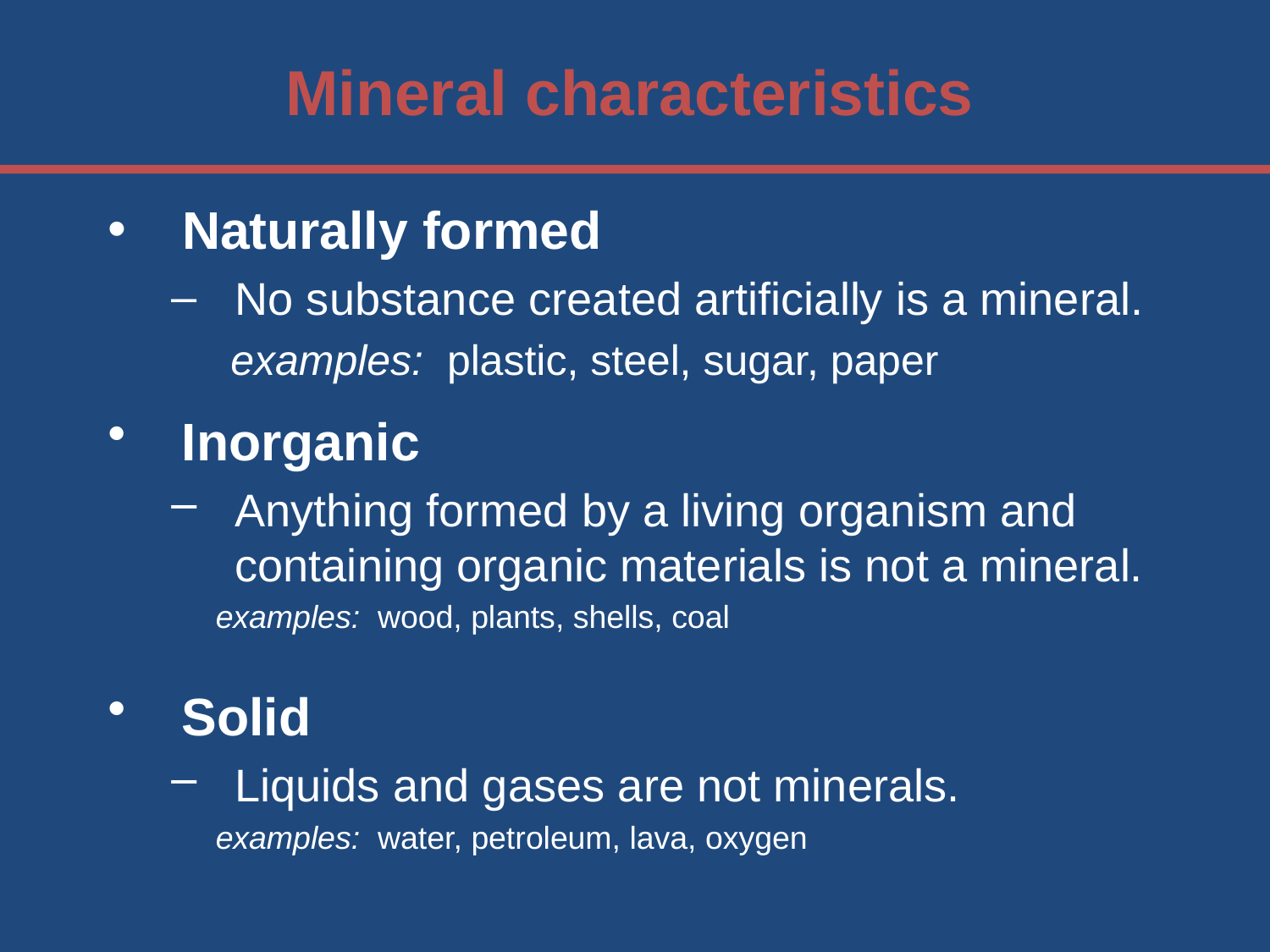

# Mineral characteristics

Naturally formed
No substance created artificially is a mineral.
     examples:  plastic, steel, sugar, paper
Inorganic
Anything formed by a living organism and containing organic materials is not a mineral.
     examples:  wood, plants, shells, coal
Solid
Liquids and gases are not minerals.
     examples:  water, petroleum, lava, oxygen